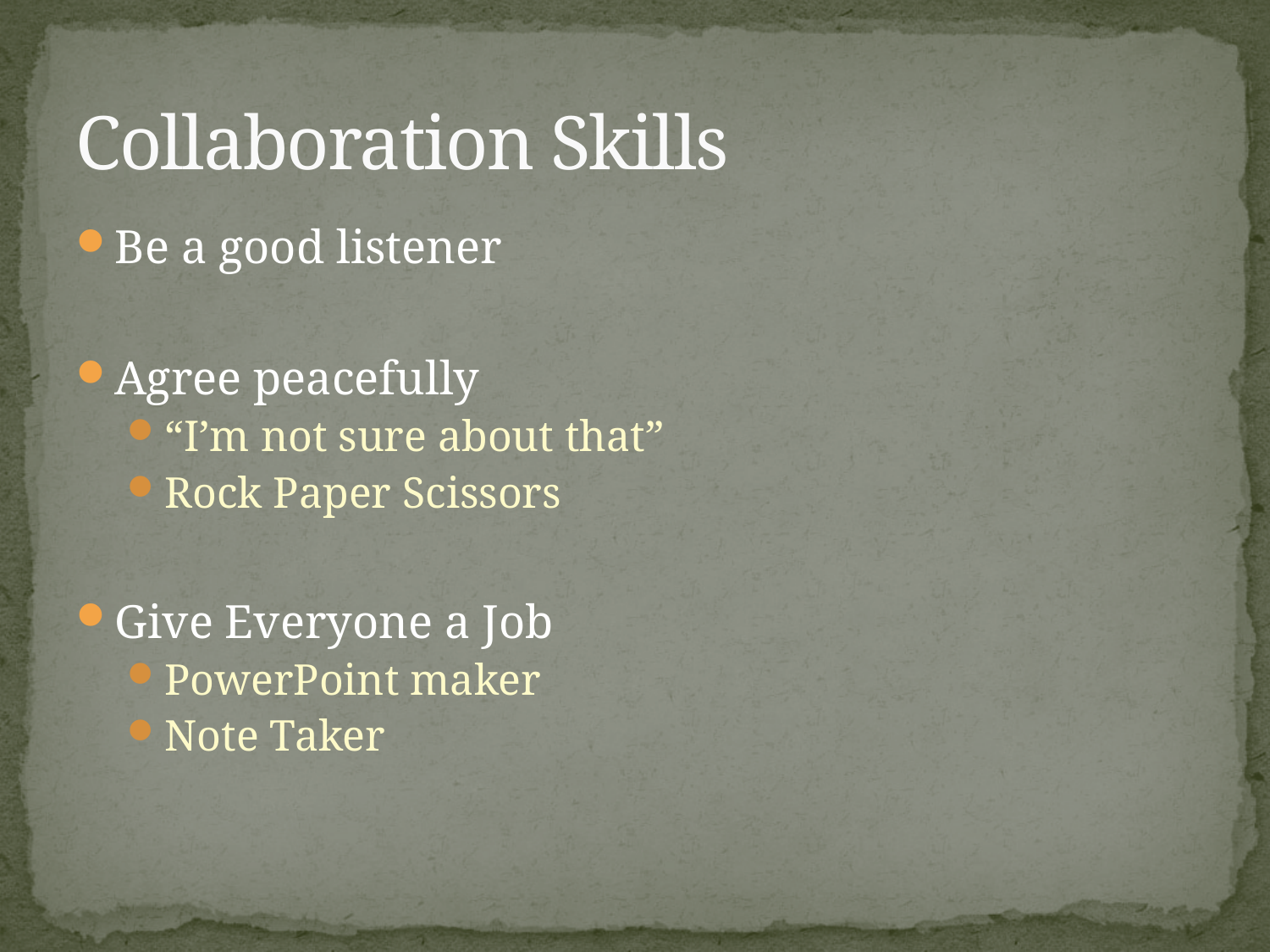

# Collaboration Skills
Be a good listener

Agree peacefully
“I’m not sure about that”
Rock Paper Scissors

Give Everyone a Job
PowerPoint maker
Note Taker